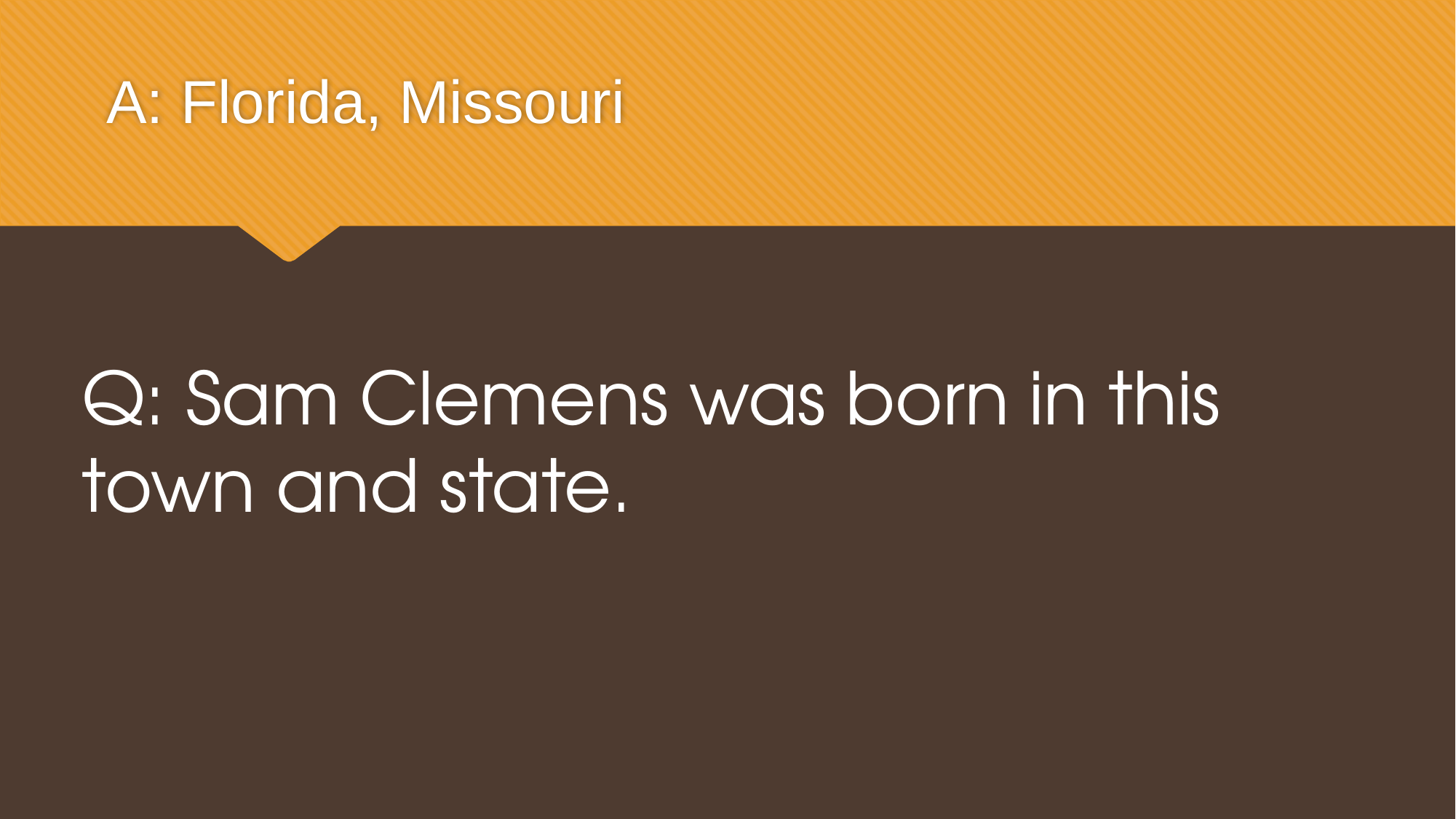

A: Florida, Missouri
Q: Sam Clemens was born in this town and state.